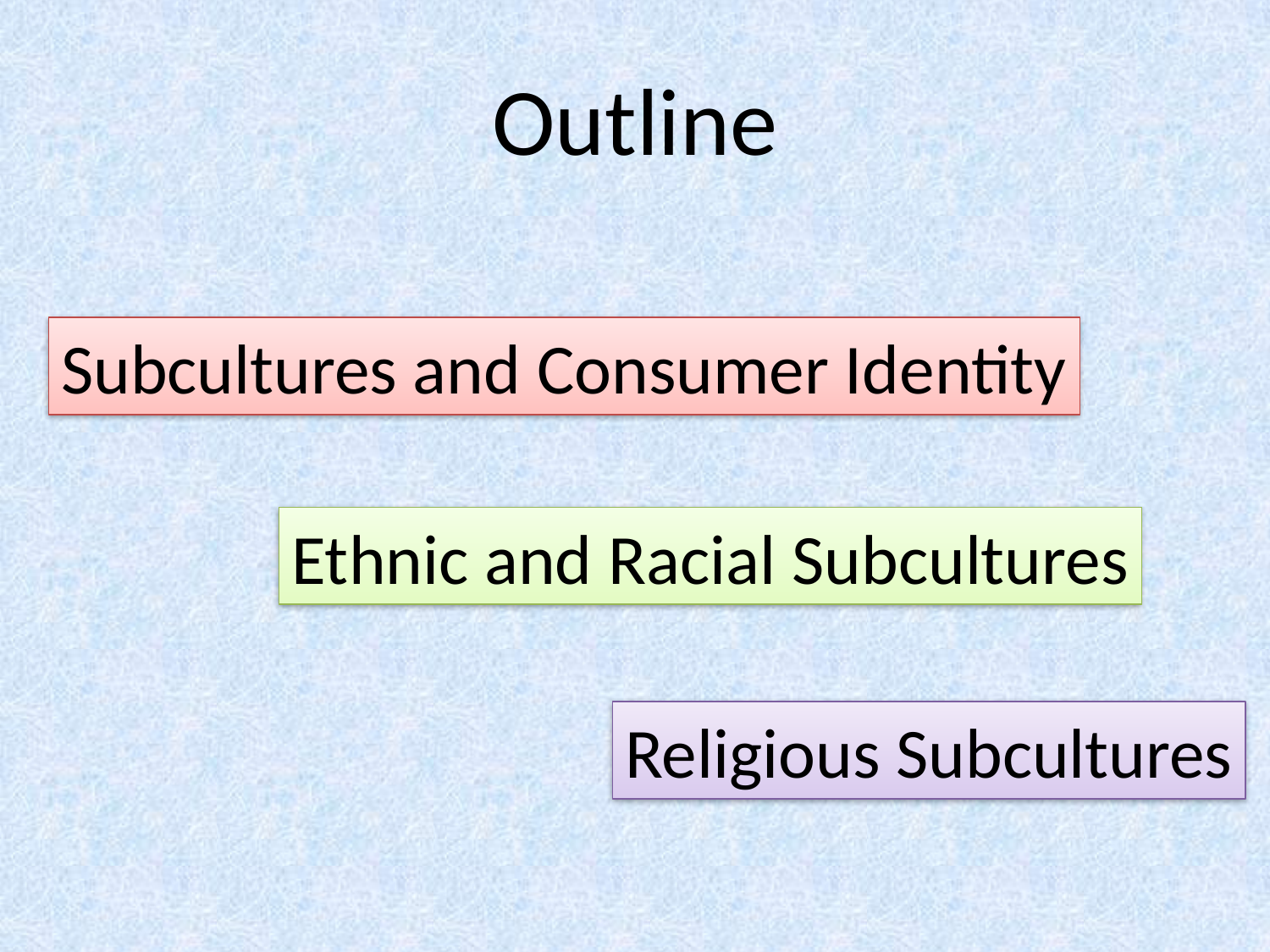

# Outline
Subcultures and Consumer Identity
Ethnic and Racial Subcultures
Religious Subcultures